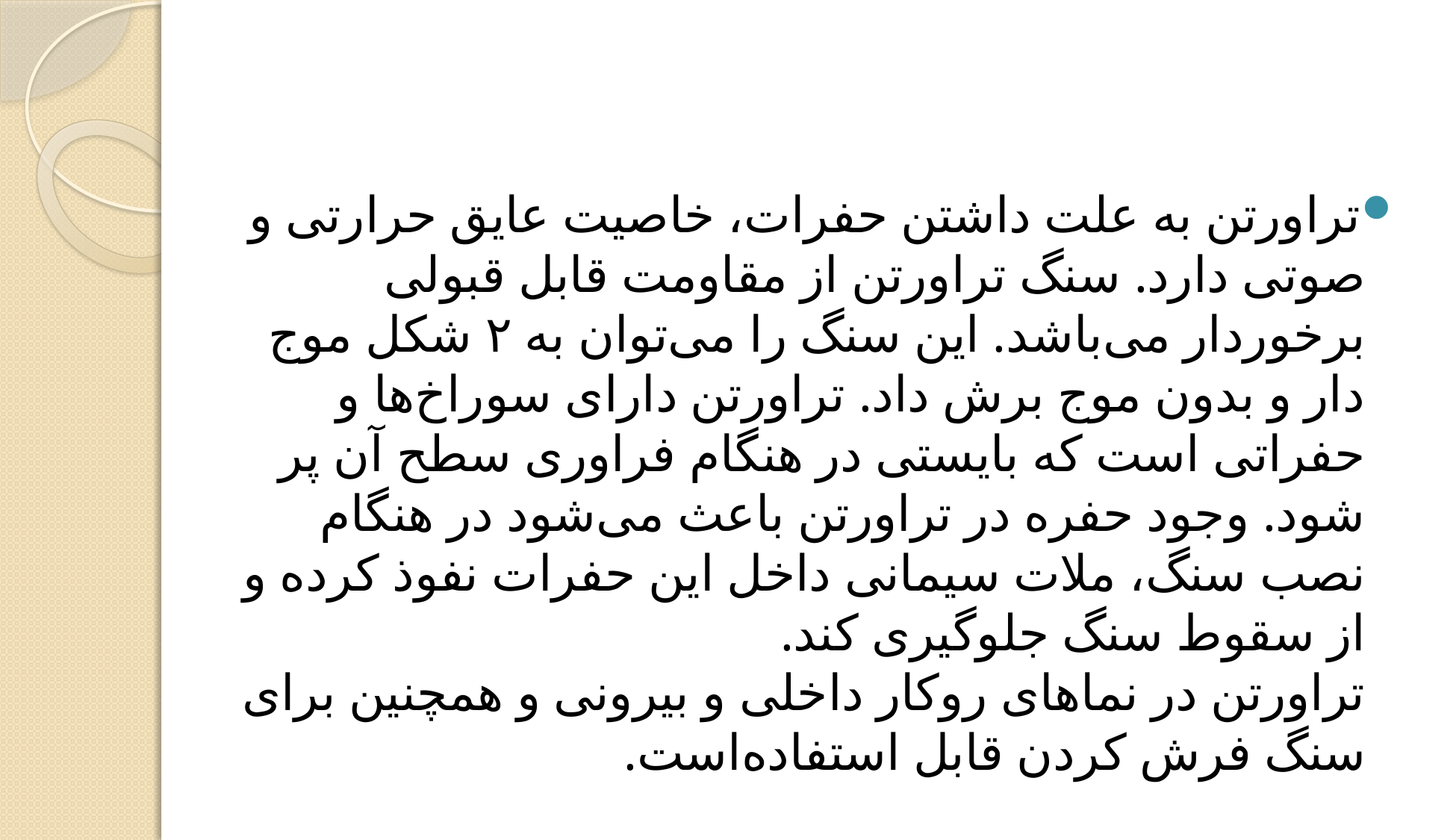

تراورتن به علت داشتن حفرات، خاصیت عایق حرارتی و صوتی دارد. سنگ تراورتن از مقاومت قابل قبولی برخوردار می‌باشد. این سنگ را می‌توان به ۲ شکل موج دار و بدون موج برش داد. تراورتن دارای سوراخ‌ها و حفراتی است که بایستی در هنگام فراوری سطح آن پر شود. وجود حفره در تراورتن باعث می‌شود در هنگام نصب سنگ، ملات سیمانی داخل این حفرات نفوذ کرده و از سقوط سنگ جلوگیری کند.
تراورتن در نماهای روکار داخلی و بیرونی و همچنین برای سنگ فرش کردن قابل استفاده‌است.